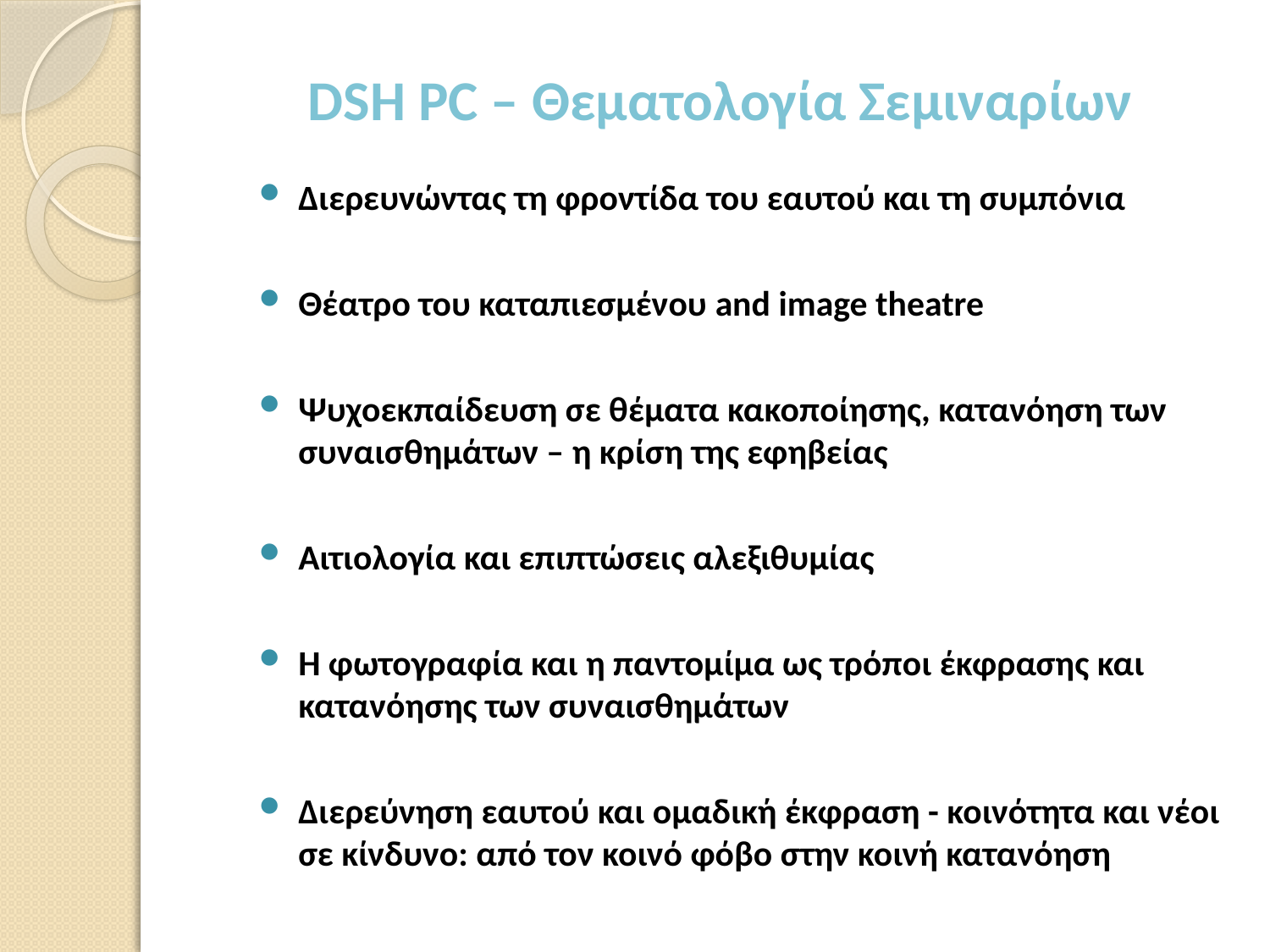

# DSH PC – Θεματολογία Σεμιναρίων
Διερευνώντας τη φροντίδα του εαυτού και τη συμπόνια

Θέατρο του καταπιεσμένου and image theatre

Ψυχοεκπαίδευση σε θέματα κακοποίησης, κατανόηση των συναισθημάτων – η κρίση της εφηβείας

Αιτιολογία και επιπτώσεις αλεξιθυμίας

Η φωτογραφία και η παντομίμα ως τρόποι έκφρασης και κατανόησης των συναισθημάτων

Διερεύνηση εαυτού και ομαδική έκφραση - κοινότητα και νέοι σε κίνδυνο: από τον κοινό φόβο στην κοινή κατανόηση